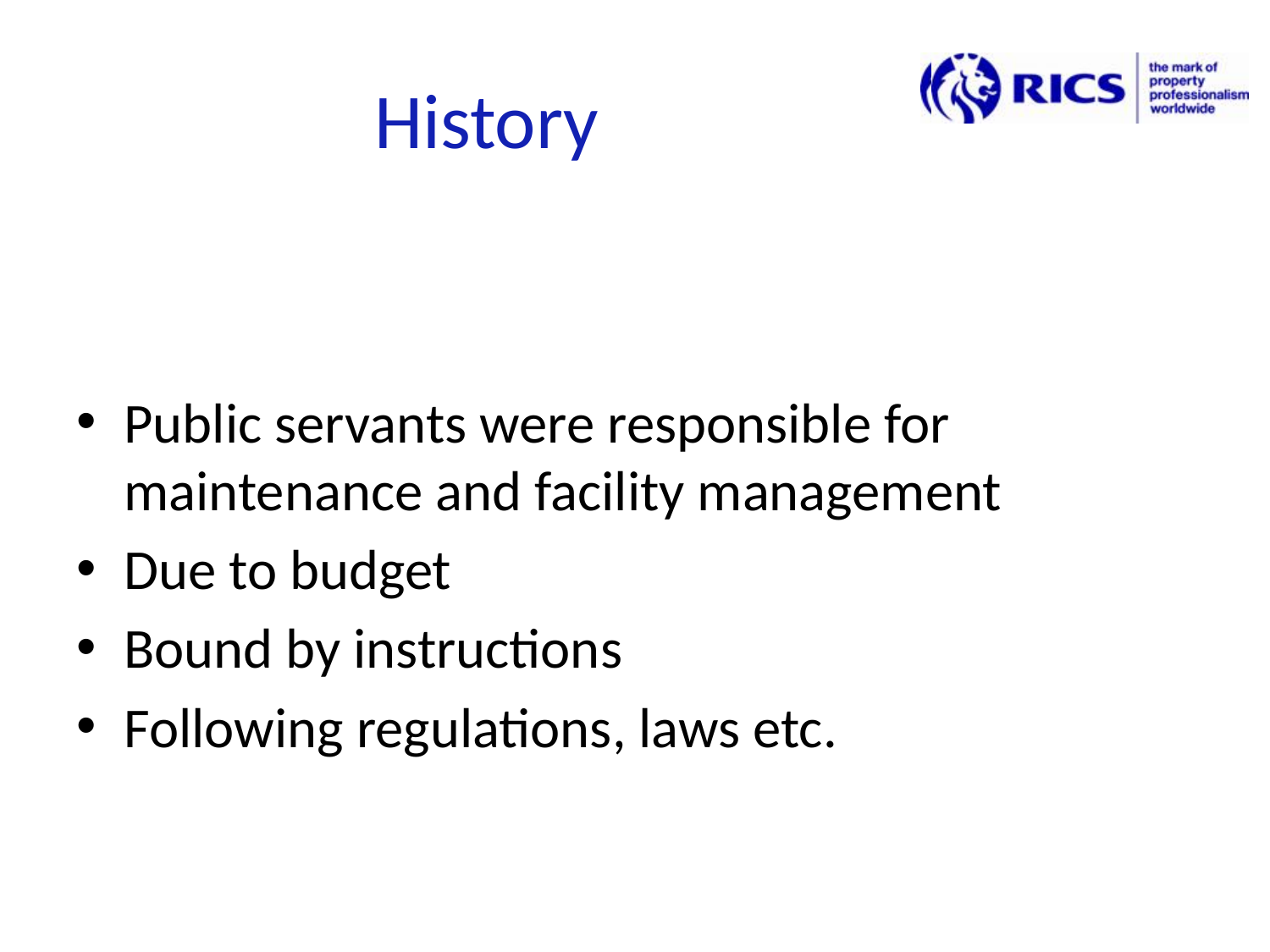

# History

Public servants were responsible for maintenance and facility management
Due to budget
Bound by instructions
Following regulations, laws etc.